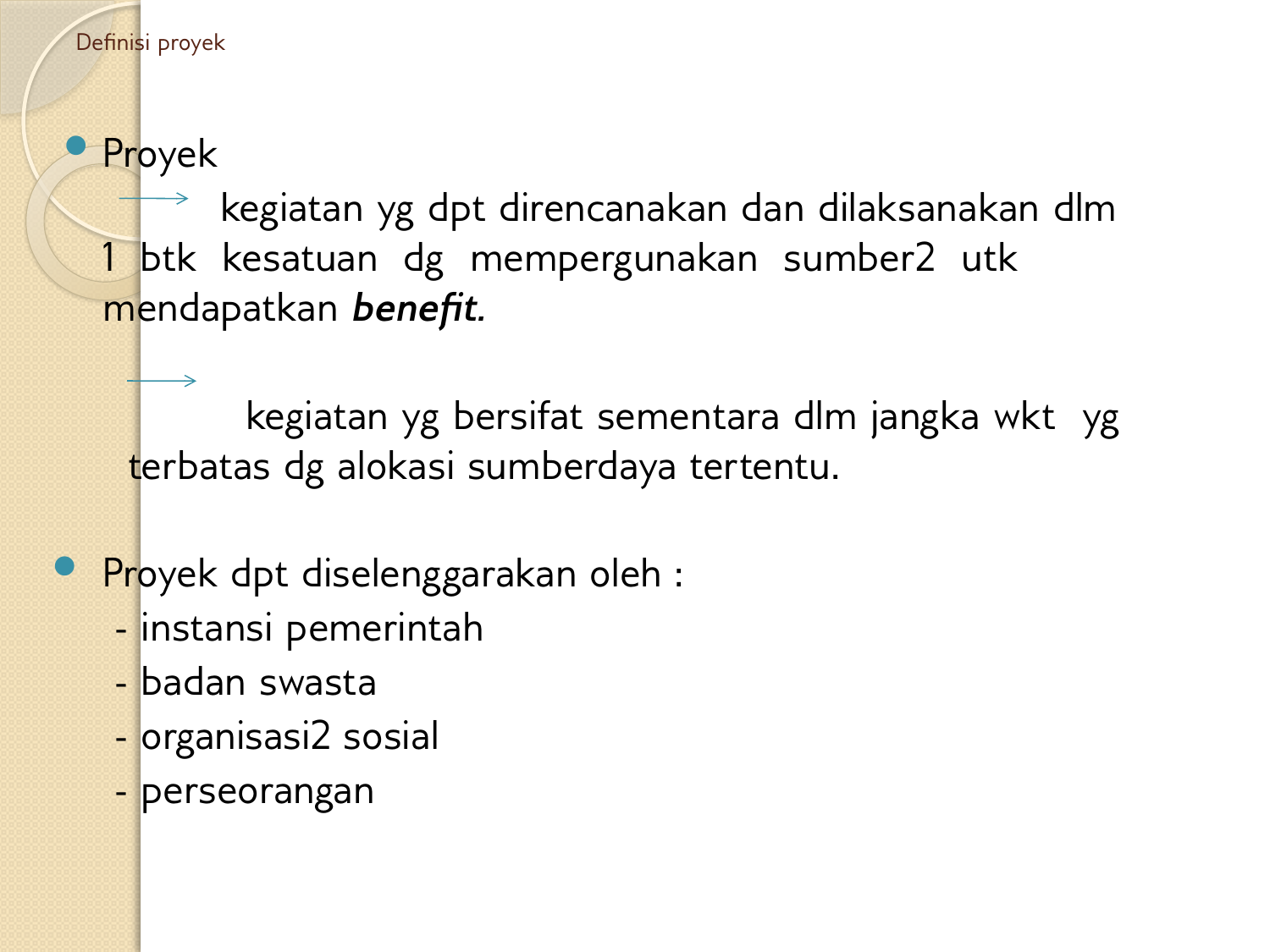

# Definisi proyek
Proyek
            kegiatan yg dpt direncanakan dan dilaksanakan dlm   	  1 btk kesatuan dg mempergunakan sumber2 utk 	   	   mendapatkan benefit.

              kegiatan yg bersifat sementara dlm jangka wkt  yg 	    terbatas dg alokasi sumberdaya tertentu.

Proyek dpt diselenggarakan oleh :
    - instansi pemerintah
    - badan swasta
    - organisasi2 sosial
    - perseorangan